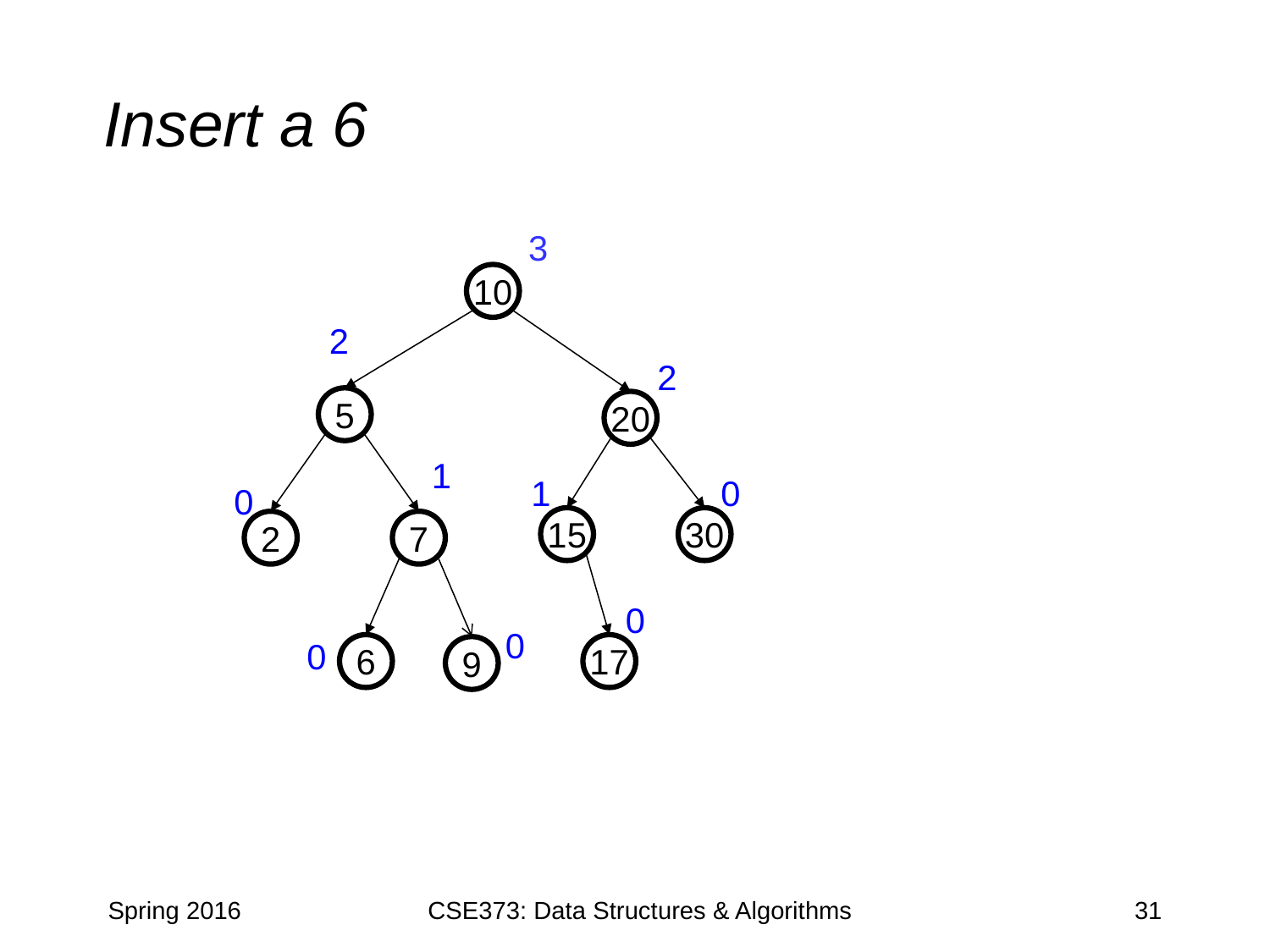

# Insert a 6
3
10
2
2
5
20
1
1
0
0
15
30
2
7
0
0
0
6
17
9
Spring 2016
CSE373: Data Structures & Algorithms
31